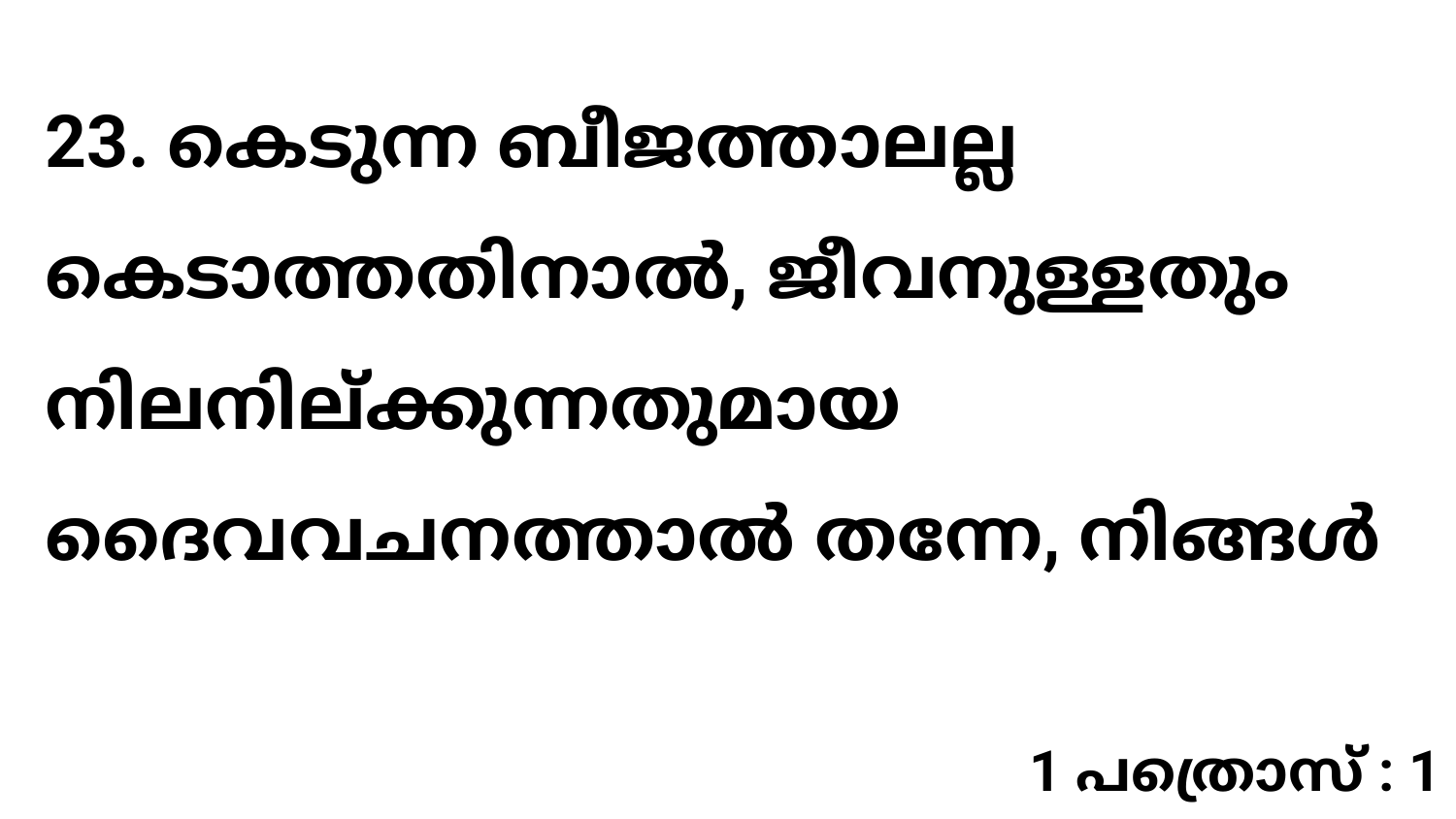

23. കെടുന്ന ബീജത്താലല്ല കെടാത്തതിനാൽ, ജീവനുള്ളതും നിലനില്ക്കുന്നതുമായ ദൈവവചനത്താൽ തന്നേ, നിങ്ങൾ
1 പത്രൊസ് : 1